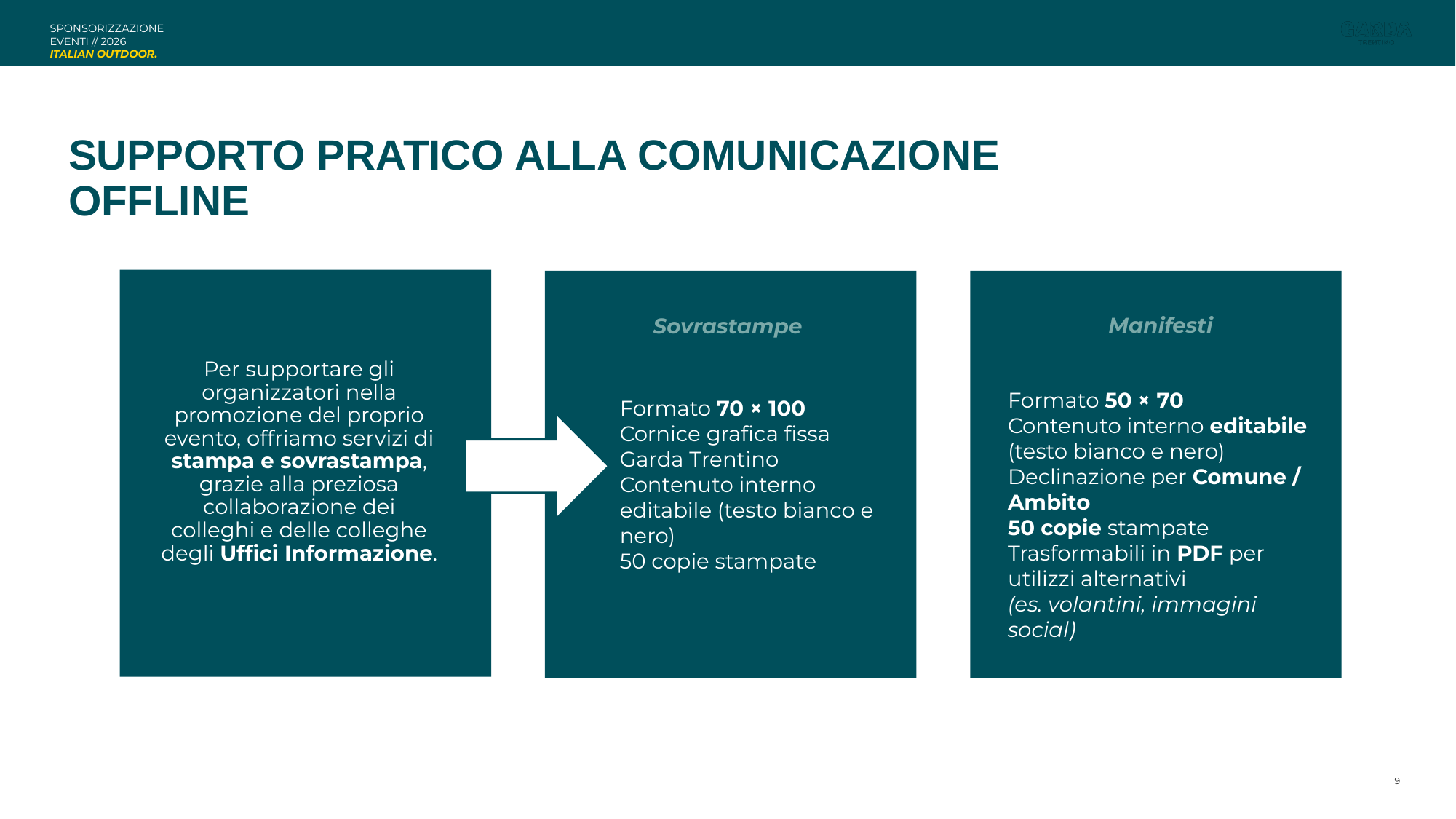

SUPPORTO PRATICO ALLA COMUNICAZIONE OFFLINE
Manifesti
Sovrastampe
Per supportare gli organizzatori nella promozione del proprio evento, offriamo servizi di stampa e sovrastampa, grazie alla preziosa collaborazione dei colleghi e delle colleghe degli Uffici Informazione.
Formato 50 × 70
Contenuto interno editabile (testo bianco e nero)
Declinazione per Comune / Ambito
50 copie stampate
Trasformabili in PDF per utilizzi alternativi
(es. volantini, immagini social)
Formato 70 × 100
Cornice grafica fissa Garda Trentino
Contenuto interno editabile (testo bianco e nero)
50 copie stampate

9